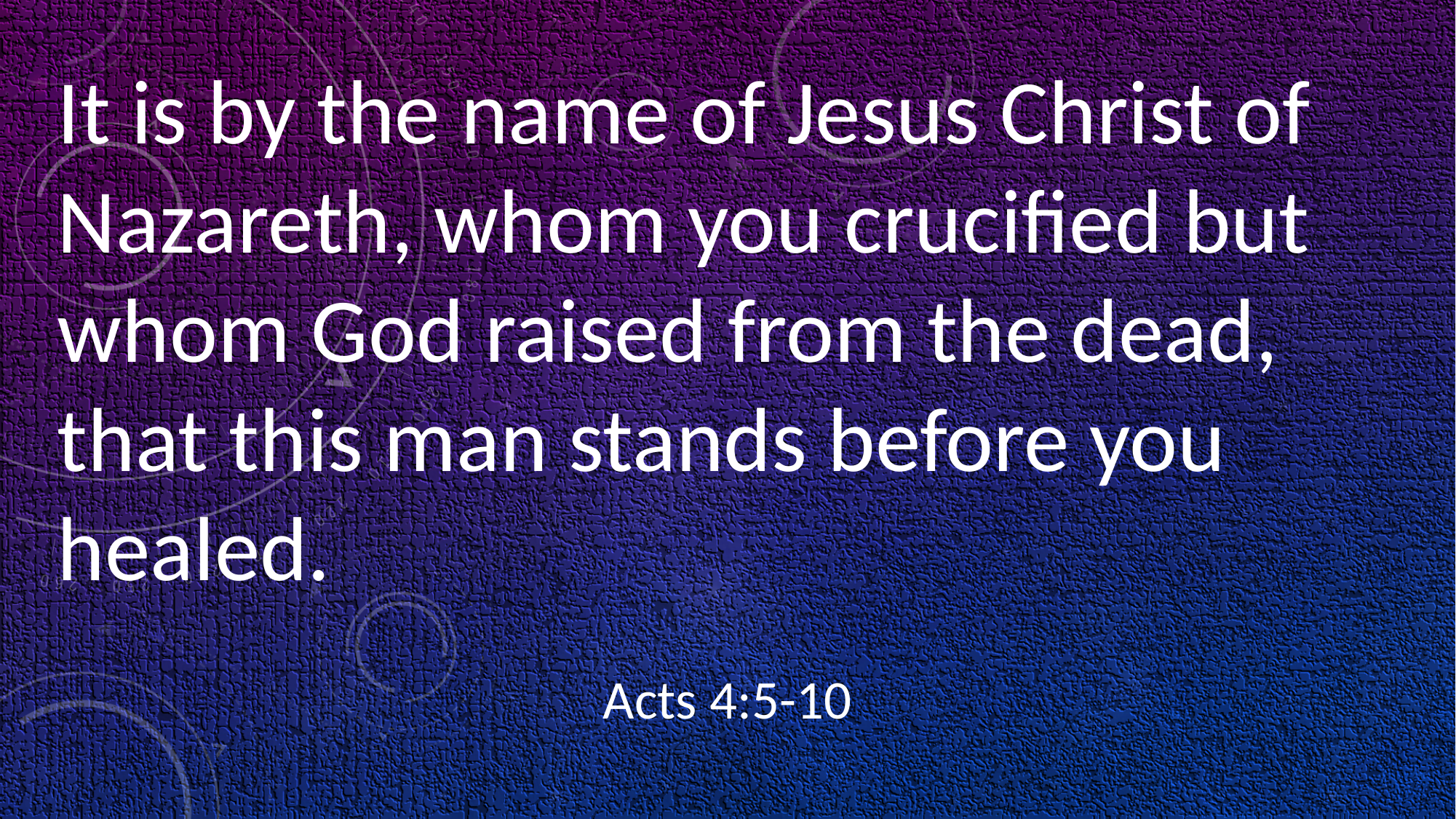

It is by the name of Jesus Christ of Nazareth, whom you crucified but whom God raised from the dead, that this man stands before you healed.
																	Acts 4:5-10